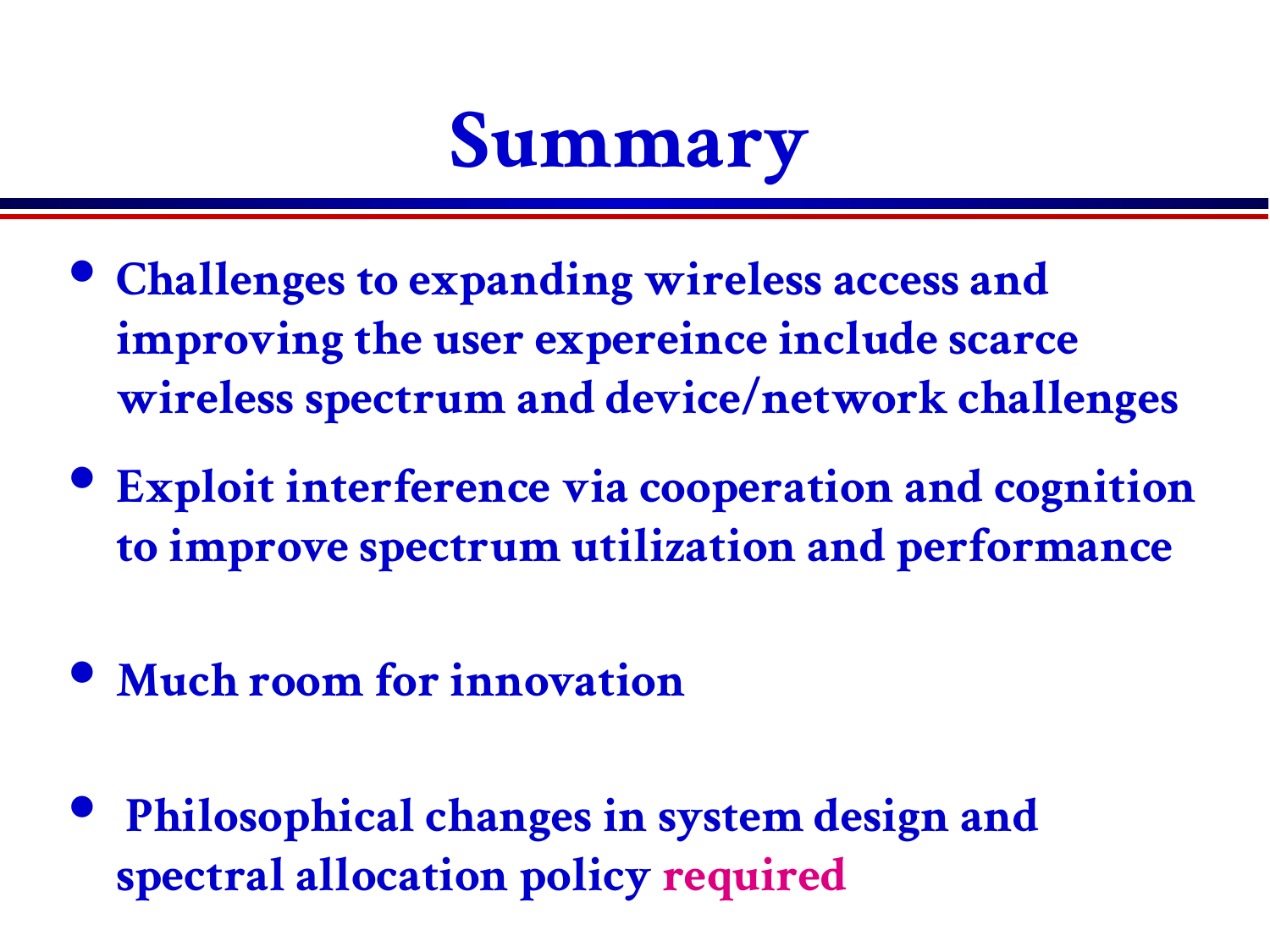

# Summary
Challenges to expanding wireless access and improving the user expereince include scarce wireless spectrum and device/network challenges

Exploit interference via cooperation and cognition to improve spectrum utilization and performance

Much room for innovation

 Philosophical changes in system design and spectral allocation policy required

Need to define metrics for success